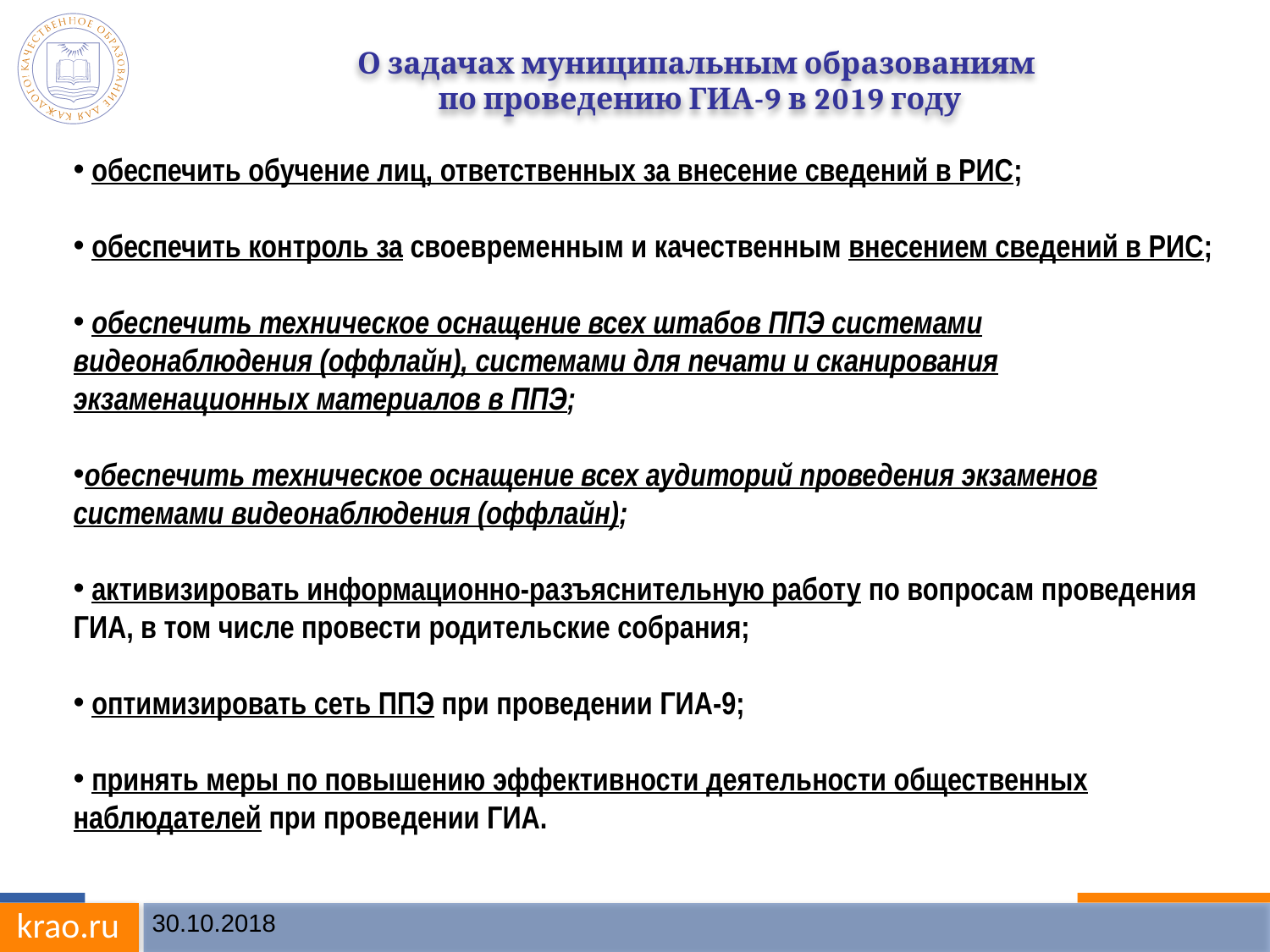

О задачах муниципальным образованиям
по проведению ГИА-9 в 2019 году

 обеспечить обучение лиц, ответственных за внесение сведений в РИС;

 обеспечить контроль за своевременным и качественным внесением сведений в РИС;

 обеспечить техническое оснащение всех штабов ППЭ системами видеонаблюдения (оффлайн), системами для печати и сканирования экзаменационных материалов в ППЭ;

обеспечить техническое оснащение всех аудиторий проведения экзаменов системами видеонаблюдения (оффлайн);

 активизировать информационно-разъяснительную работу по вопросам проведения ГИА, в том числе провести родительские собрания;

 оптимизировать сеть ППЭ при проведении ГИА-9;

 принять меры по повышению эффективности деятельности общественных наблюдателей при проведении ГИА.

30.10.2018